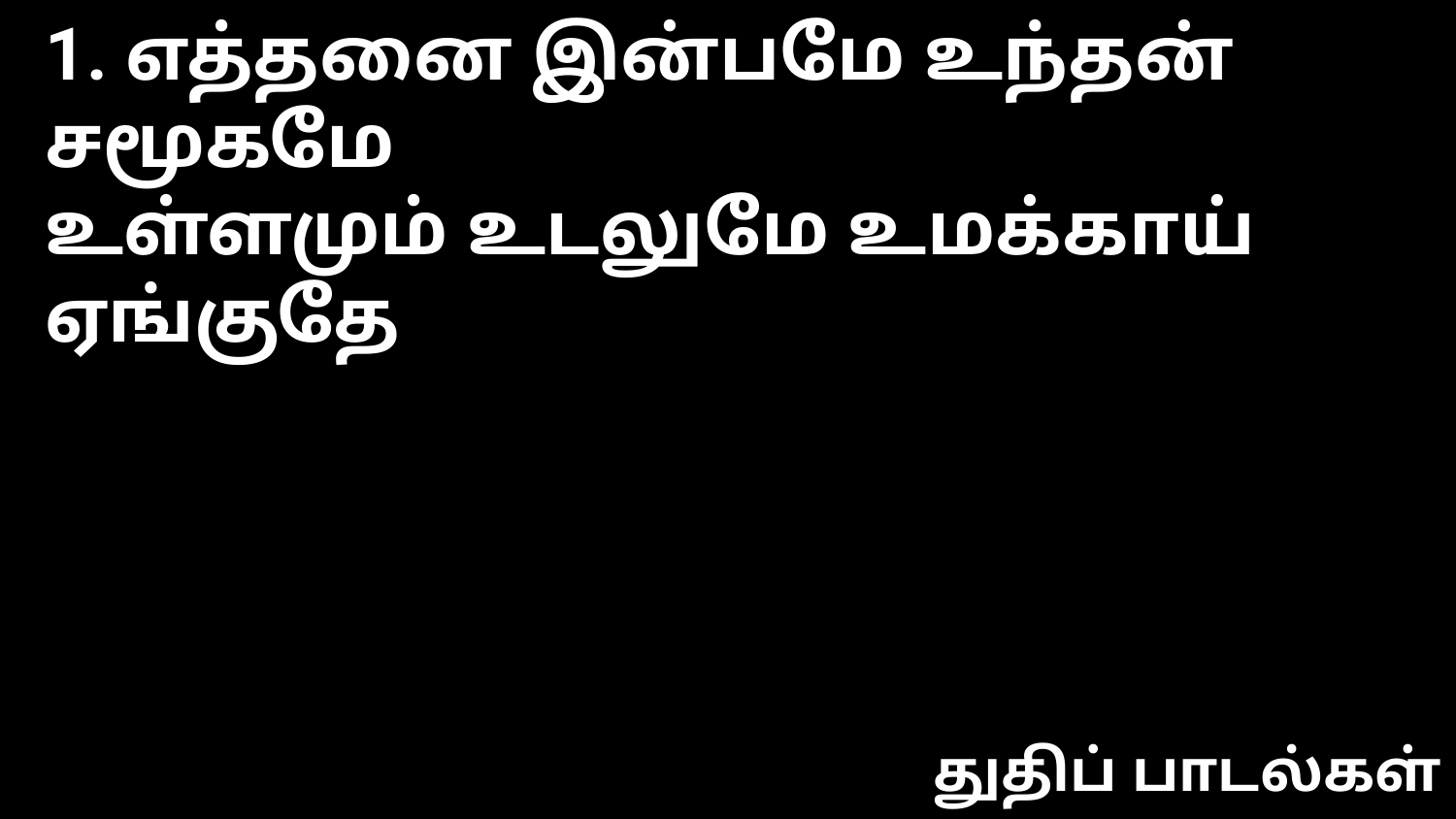

1. எத்தனை இன்பமே உந்தன் சமூகமே
உள்ளமும் உடலுமே உமக்காய் ஏங்குதே

துதிப் பாடல்கள்